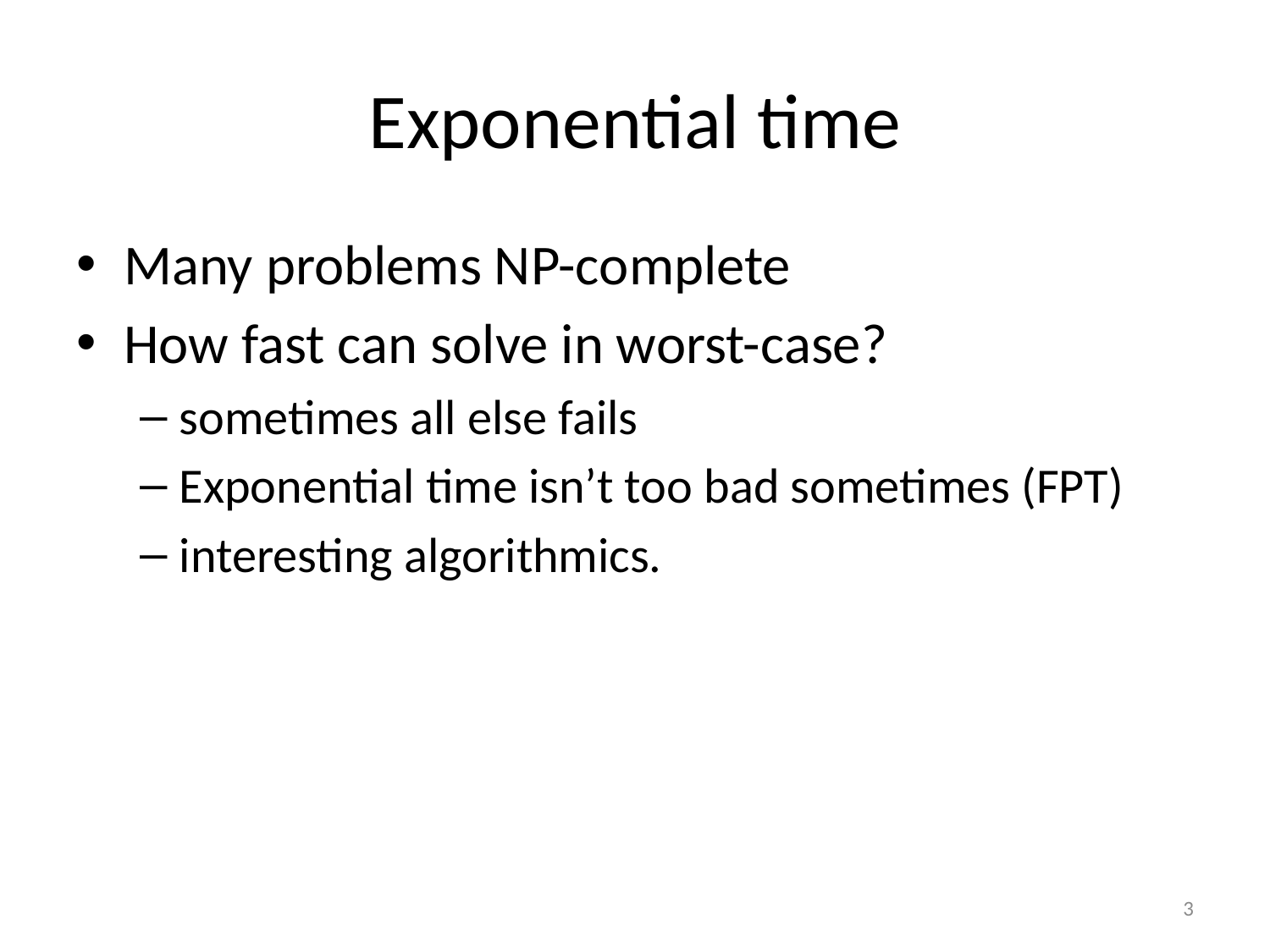

# Exponential time
Many problems NP-complete
How fast can solve in worst-case?
sometimes all else fails
Exponential time isn’t too bad sometimes (FPT)
interesting algorithmics.
3